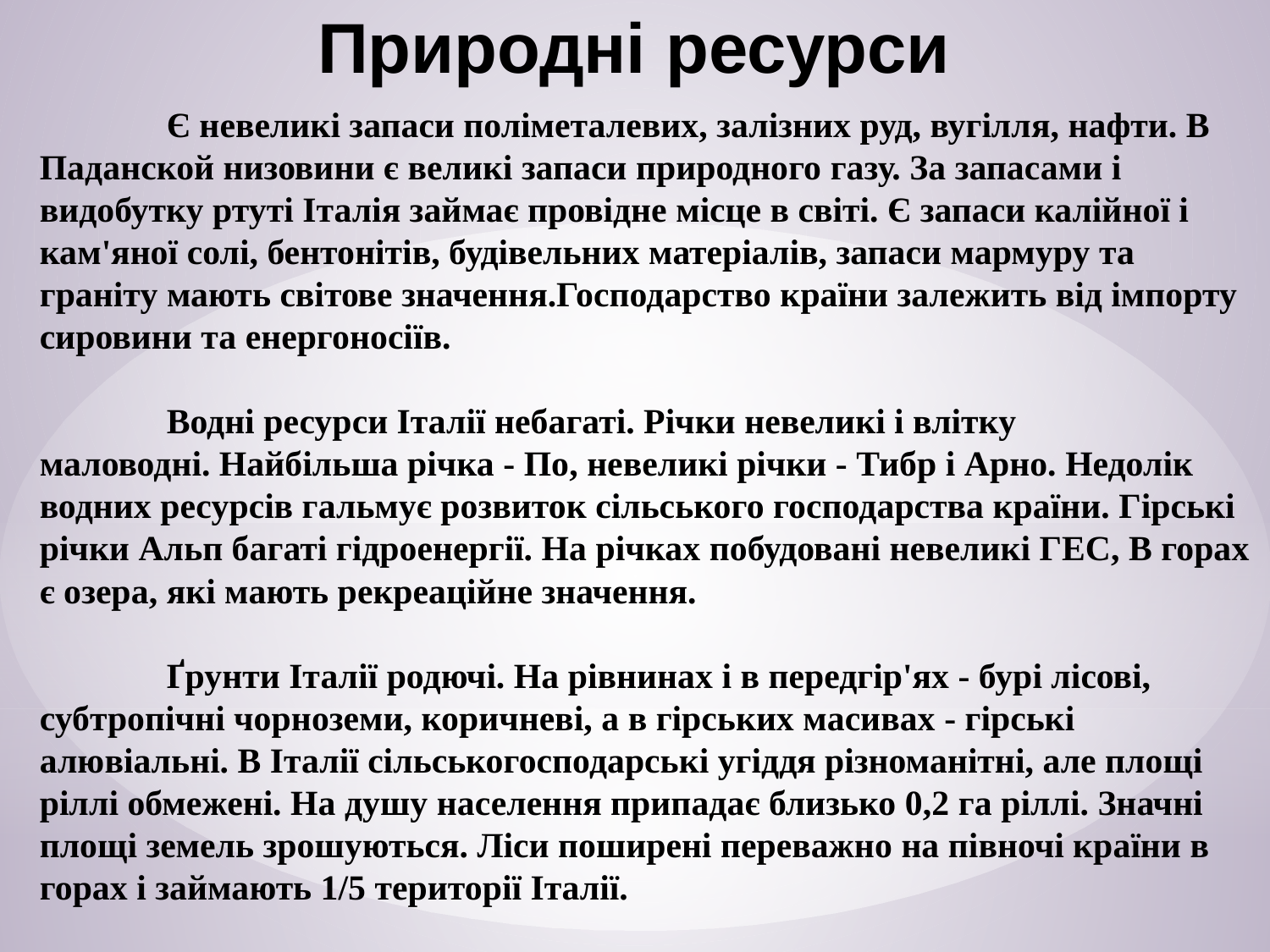

Природні ресурси
# Є невеликі запаси поліметалевих, залізних руд, вугілля, нафти. В Паданской низовини є великі запаси природного газу. За запасами і видобутку ртуті Італія займає провідне місце в світі. Є запаси калійної і кам'яної солі, бентонітів, будівельних матеріалів, запаси мармуру та граніту мають світове значення.Господарство країни залежить від імпорту сировини та енергоносіїв. Водні ресурси Італії небагаті. Річки невеликі і влітку маловодні. Найбільша річка - По, невеликі річки - Тибр і Арно. Недолік водних ресурсів гальмує розвиток сільського господарства країни. Гірські річки Альп багаті гідроенергії. На річках побудовані невеликі ГЕС, В горах є озера, які мають рекреаційне значення. Ґрунти Італії родючі. На рівнинах і в передгір'ях - бурі лісові, субтропічні чорноземи, коричневі, а в гірських масивах - гірські алювіальні. В Італії сільськогосподарські угіддя різноманітні, але площі ріллі обмежені. На душу населення припадає близько 0,2 га ріллі. Значні площі земель зрошуються. Ліси поширені переважно на півночі країни в горах і займають 1/5 території Італії.